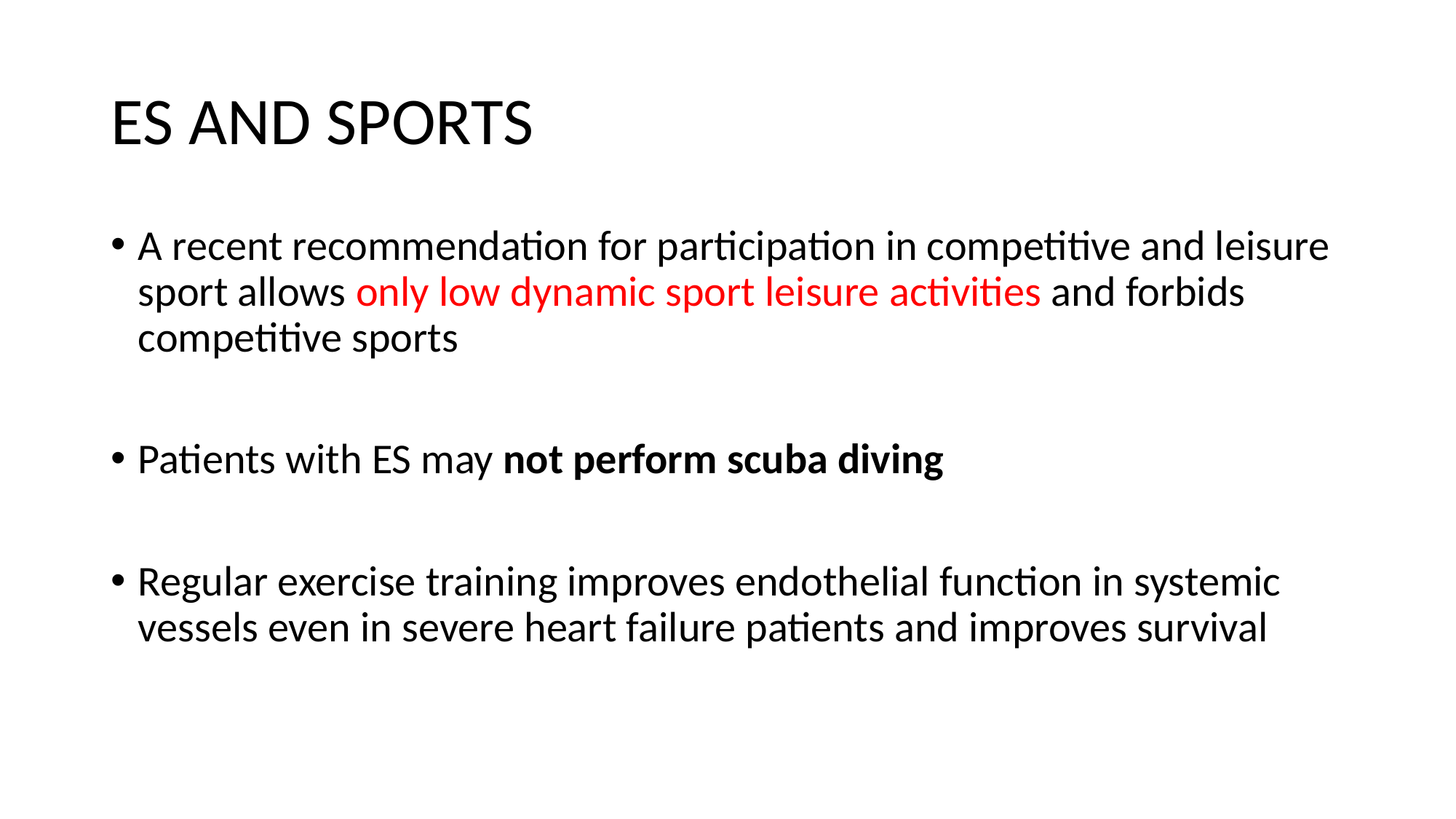

# ES AND SPORTS
A recent recommendation for participation in competitive and leisure sport allows only low dynamic sport leisure activities and forbids competitive sports

Patients with ES may not perform scuba diving

Regular exercise training improves endothelial function in systemic vessels even in severe heart failure patients and improves survival